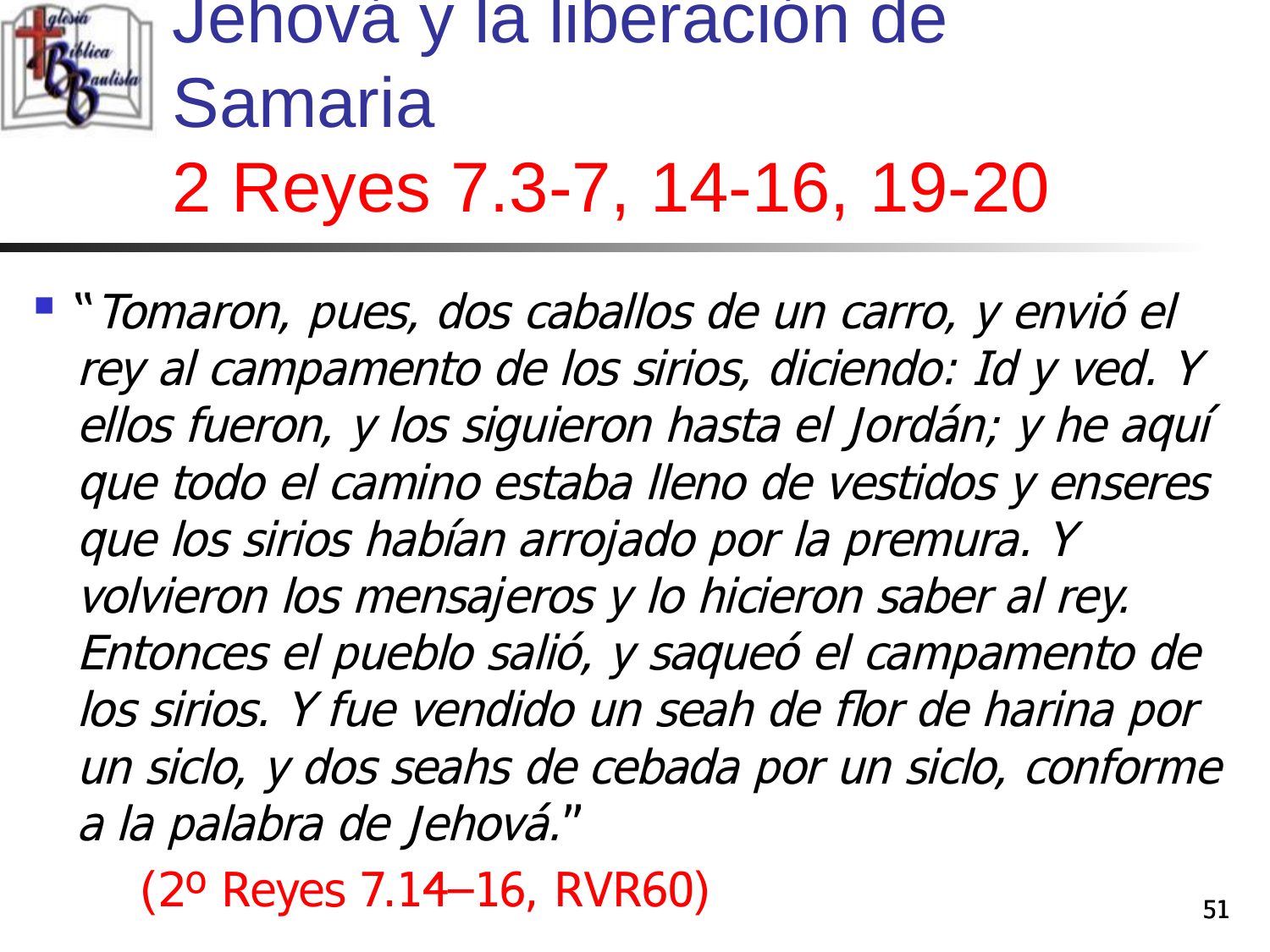

# Jehová y la liberación de Samaria 2 Reyes 7.3-7, 14-16, 19-20
“Tomaron, pues, dos caballos de un carro, y envió el rey al campamento de los sirios, diciendo: Id y ved. Y ellos fueron, y los siguieron hasta el Jordán; y he aquí que todo el camino estaba lleno de vestidos y enseres que los sirios habían arrojado por la premura. Y volvieron los mensajeros y lo hicieron saber al rey. Entonces el pueblo salió, y saqueó el campamento de los sirios. Y fue vendido un seah de flor de harina por un siclo, y dos seahs de cebada por un siclo, conforme a la palabra de Jehová.”
	(2º Reyes 7.14–16, RVR60)

51
51